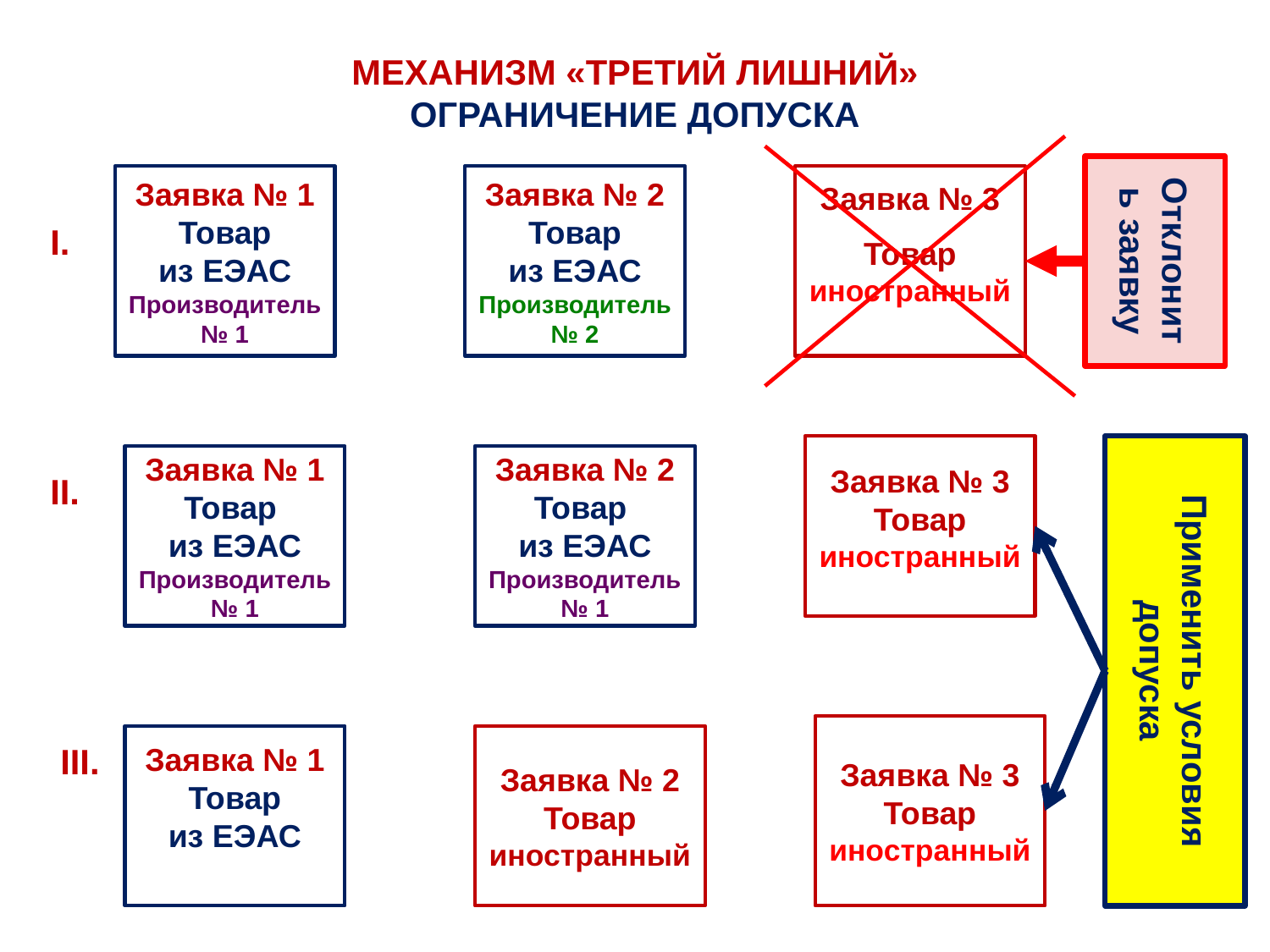

# МЕХАНИЗМ «ТРЕТИЙ ЛИШНИЙ» ОГРАНИЧЕНИЕ ДОПУСКА
Отклонить заявку
I.
Заявка № 1
Товар
из ЕЭАС
Производитель № 1
Заявка № 2
Товар
из ЕЭАС
Производитель № 2
Заявка № 3

Товар
иностранный

II.
Заявка № 3
Товар
иностранный

Применить условия допуска
Заявка № 1
Товар
из ЕЭАС
Производитель № 1
Заявка № 2
Товар
из ЕЭАС
Производитель № 1
III.
Заявка № 3
Товар иностранный
Заявка № 1
Товар
из ЕЭАС

Заявка № 2
Товар
иностранный